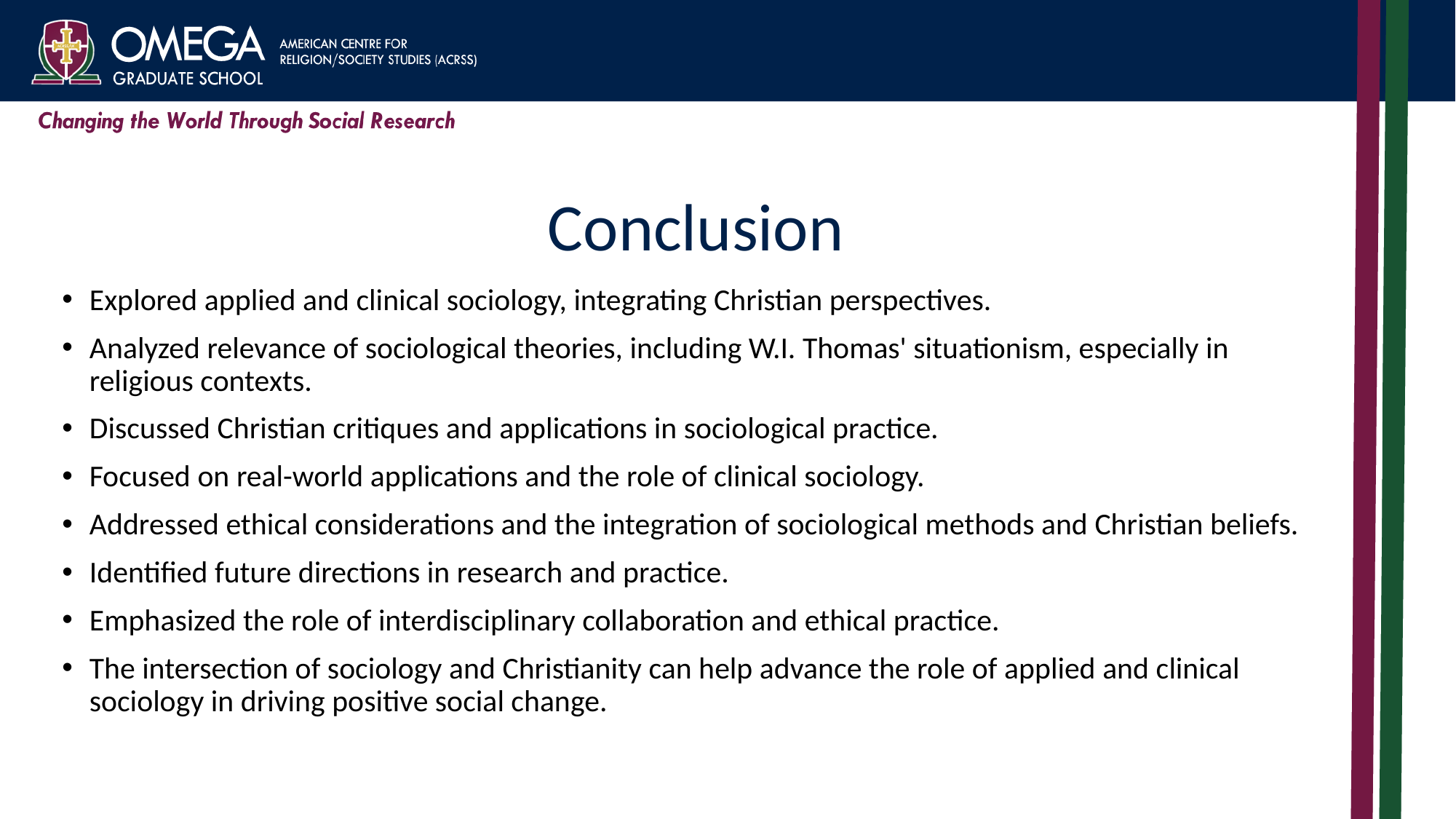

# Conclusion
Explored applied and clinical sociology, integrating Christian perspectives.
Analyzed relevance of sociological theories, including W.I. Thomas' situationism, especially in religious contexts.
Discussed Christian critiques and applications in sociological practice.
Focused on real-world applications and the role of clinical sociology.
Addressed ethical considerations and the integration of sociological methods and Christian beliefs.
Identified future directions in research and practice.
Emphasized the role of interdisciplinary collaboration and ethical practice.
The intersection of sociology and Christianity can help advance the role of applied and clinical sociology in driving positive social change.